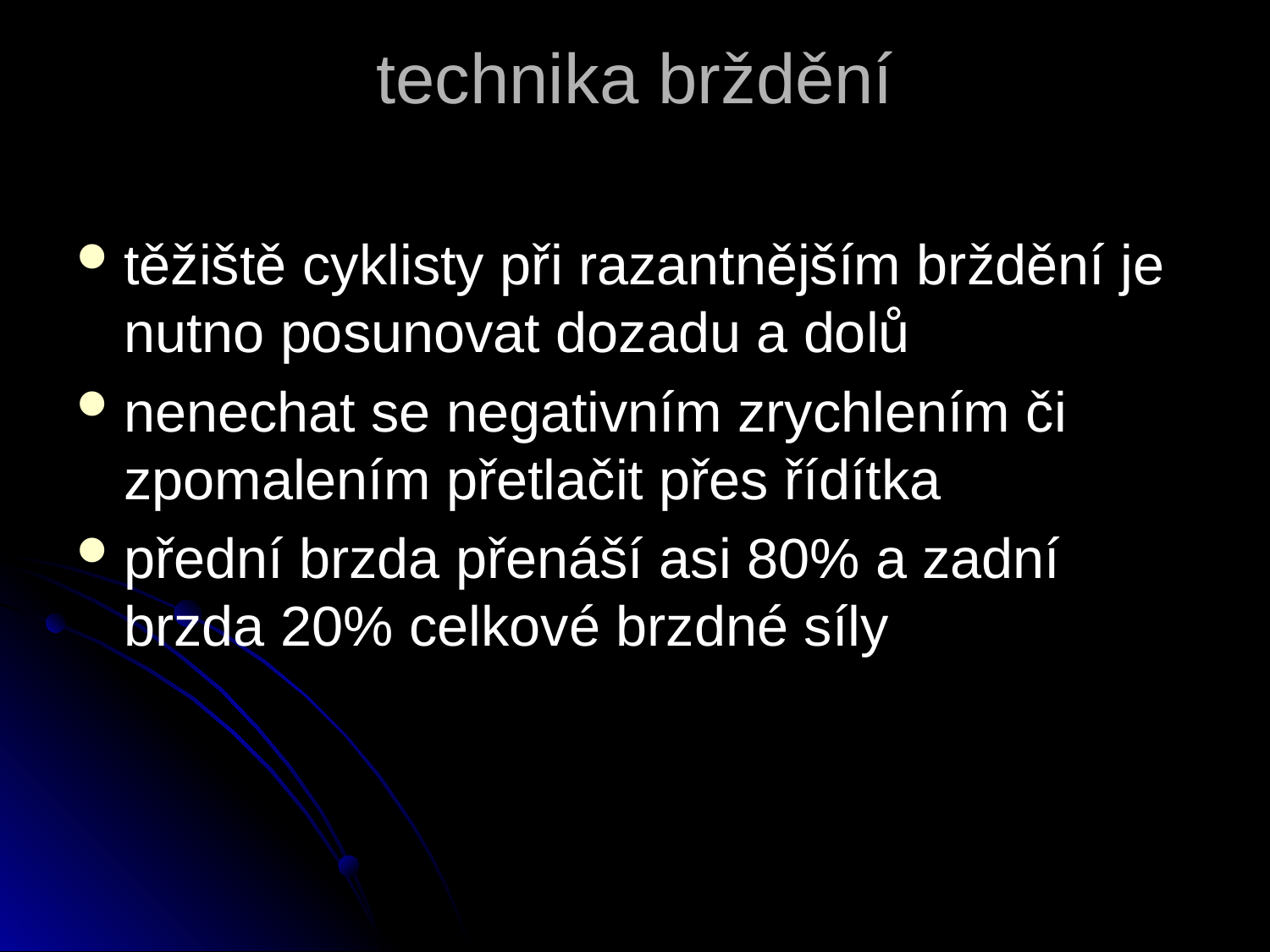

# technika brždění
těžiště cyklisty při razantnějším brždění je nutno posunovat dozadu a dolů
nenechat se negativním zrychlením či zpomalením přetlačit přes řídítka
přední brzda přenáší asi 80% a zadní brzda 20% celkové brzdné síly